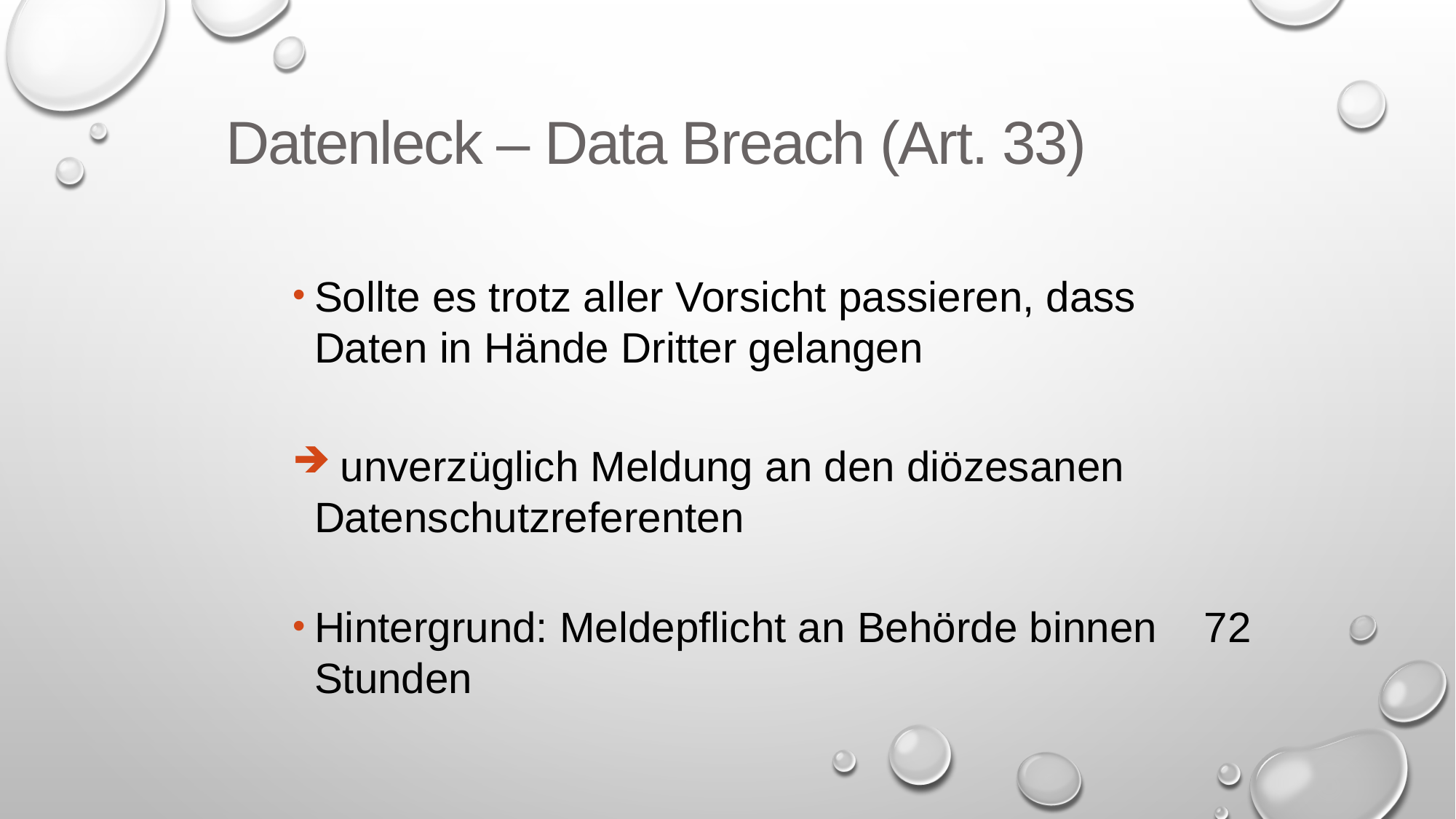

Datenleck – Data Breach (Art. 33)
Sollte es trotz aller Vorsicht passieren, dass Daten in Hände Dritter gelangen

 unverzüglich Meldung an den diözesanen   Datenschutzreferenten
Hintergrund: Meldepflicht an Behörde binnen    72 Stunden